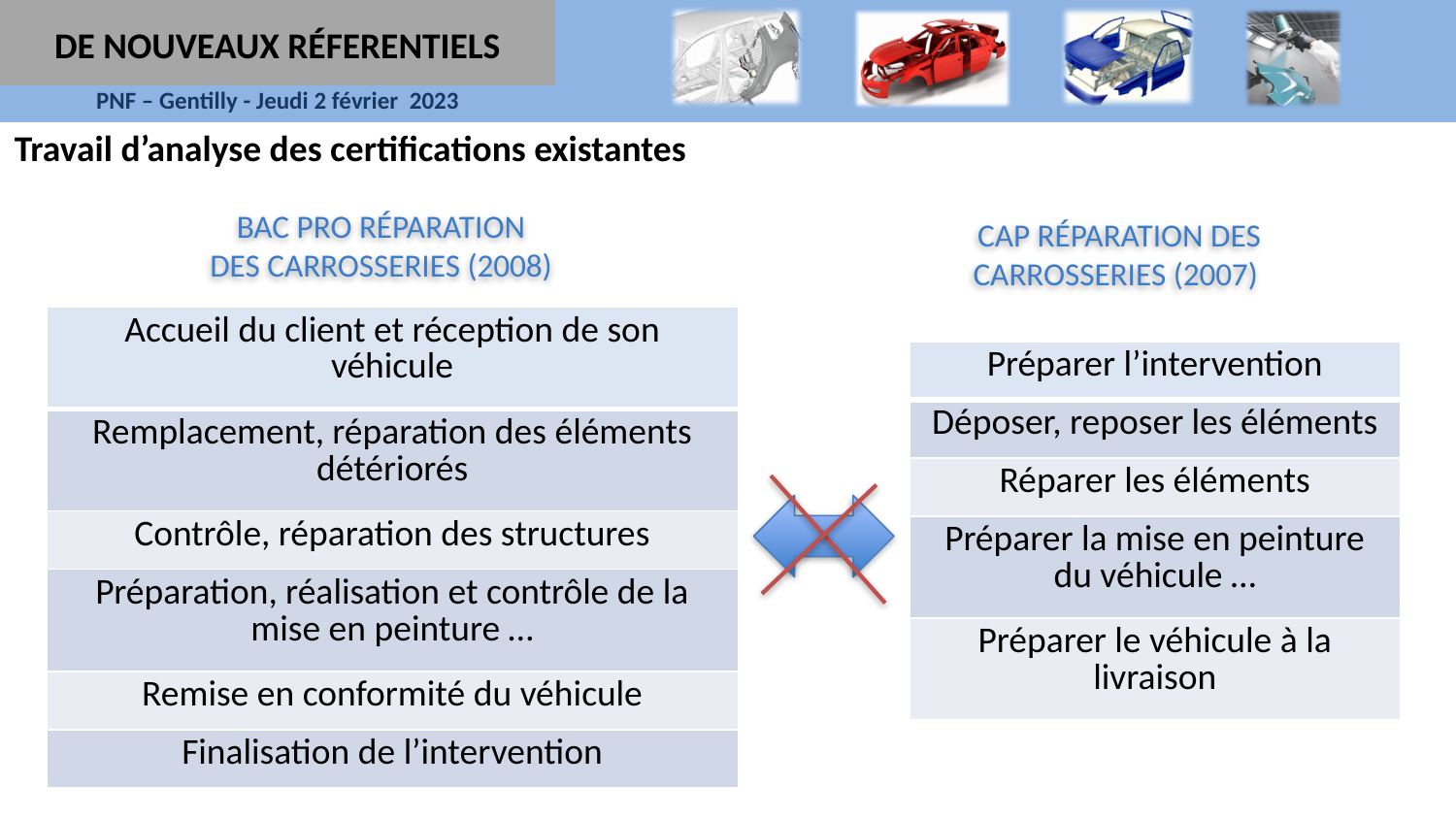

DE NOUVEAUX RÉFERENTIELS
Travail d’analyse des certifications existantes
BAC PRO RÉPARATION
 DES CARROSSERIES (2008)
CAP RÉPARATION DES CARROSSERIES (2007)

| Accueil du client et réception de son véhicule |
| --- |
| Remplacement, réparation des éléments détériorés |
| Contrôle, réparation des structures |
| Préparation, réalisation et contrôle de la mise en peinture … |
| Remise en conformité du véhicule |
| Finalisation de l’intervention |
| Préparer l’intervention |
| --- |
| Déposer, reposer les éléments |
| Réparer les éléments |
| Préparer la mise en peinture du véhicule … |
| Préparer le véhicule à la livraison |